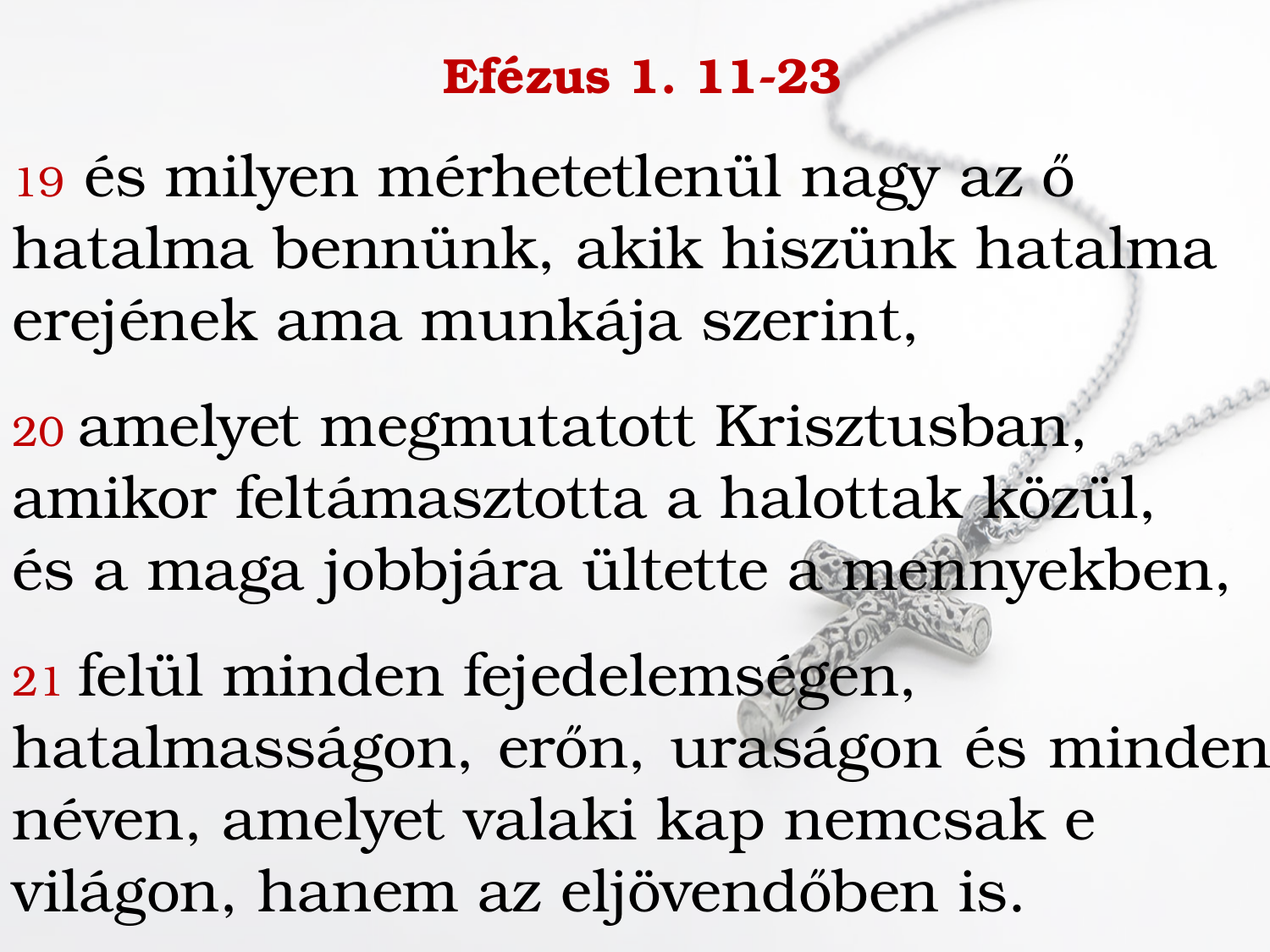

Efézus 1. 11-23

19 és milyen mérhetetlenül nagy az ő
hatalma bennünk, akik hiszünk hatalma
erejének ama munkája szerint,

20 amelyet megmutatott Krisztusban,
amikor feltámasztotta a halottak közül,
és a maga jobbjára ültette a mennyekben,

21 felül minden fejedelemségen,
hatalmasságon, erőn, uraságon és minden néven, amelyet valaki kap nemcsak e
világon, hanem az eljövendőben is.